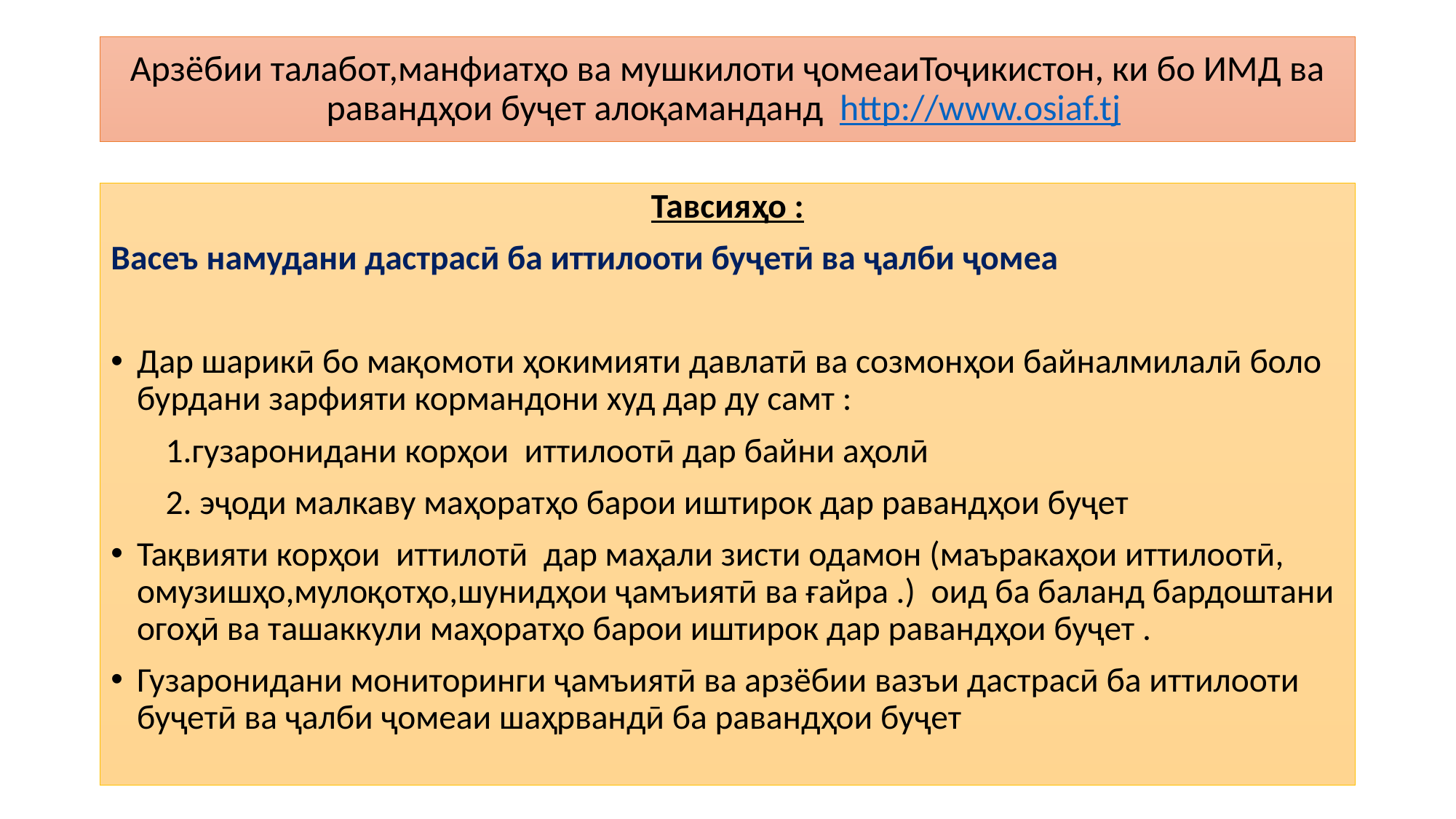

# Арзёбии талабот,манфиатҳо ва мушкилоти ҷомеаиТоҷикистон, ки бо ИМД ва равандҳои буҷет алоқаманданд  http://www.osiaf.tj
Тавсияҳо :
Васеъ намудани дастрасӣ ба иттилооти буҷетӣ ва ҷалби ҷомеа

Дар шарикӣ бо мақомоти ҳокимияти давлатӣ ва созмонҳои байналмилалӣ боло бурдани зарфияти кормандони худ дар ду самт :
       1.гузаронидани корҳои  иттилоотӣ дар байни аҳолӣ
       2. эҷоди малкаву маҳоратҳо барои иштирок дар равандҳои буҷет
Тақвияти корҳои  иттилотӣ  дар маҳали зисти одамон (маъракаҳои иттилоотӣ, омузишҳо,мулоқотҳо,шунидҳои ҷамъиятӣ ва ғайра .)  оид ба баланд бардоштани огоҳӣ ва ташаккули маҳоратҳо барои иштирок дар равандҳои буҷет .
Гузаронидани мониторинги ҷамъиятӣ ва арзёбии вазъи дастрасӣ ба иттилооти буҷетӣ ва ҷалби ҷомеаи шаҳрвандӣ ба равандҳои буҷет